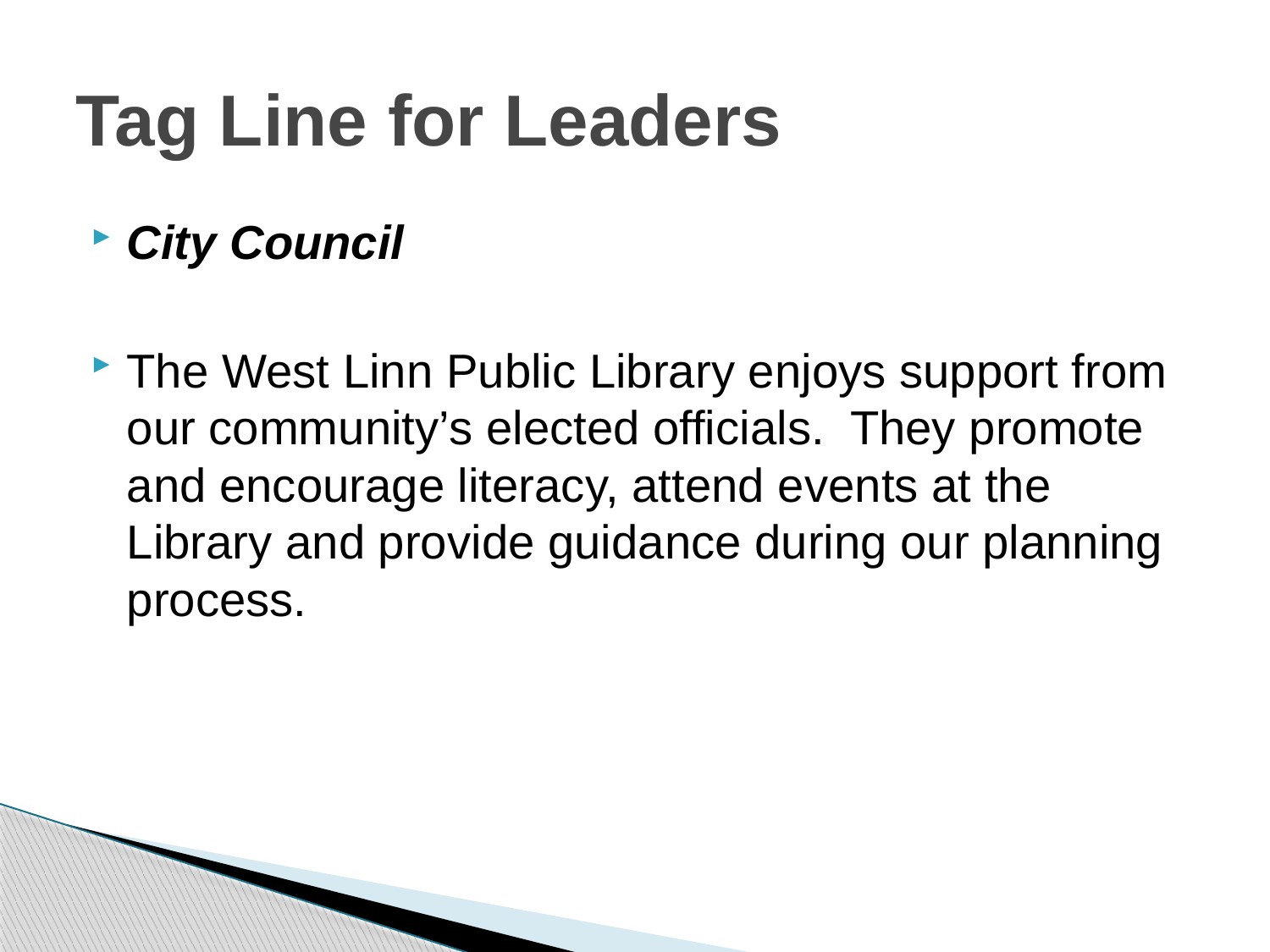

# Tag Line for Leaders
City Council

The West Linn Public Library enjoys support from our community’s elected officials.  They promote and encourage literacy, attend events at the Library and provide guidance during our planning process.